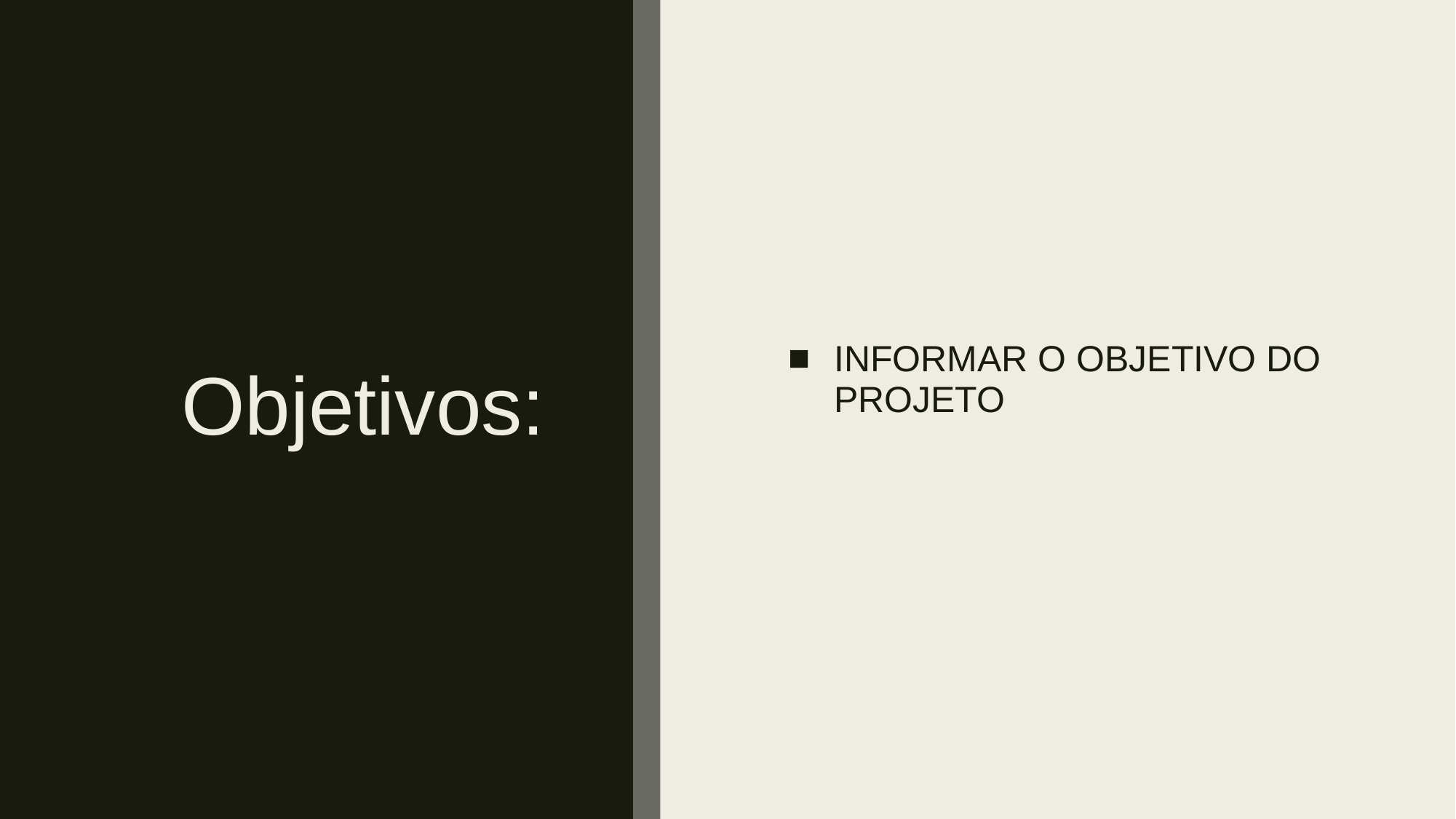

# Objetivos:
INFORMAR O OBJETIVO DO PROJETO